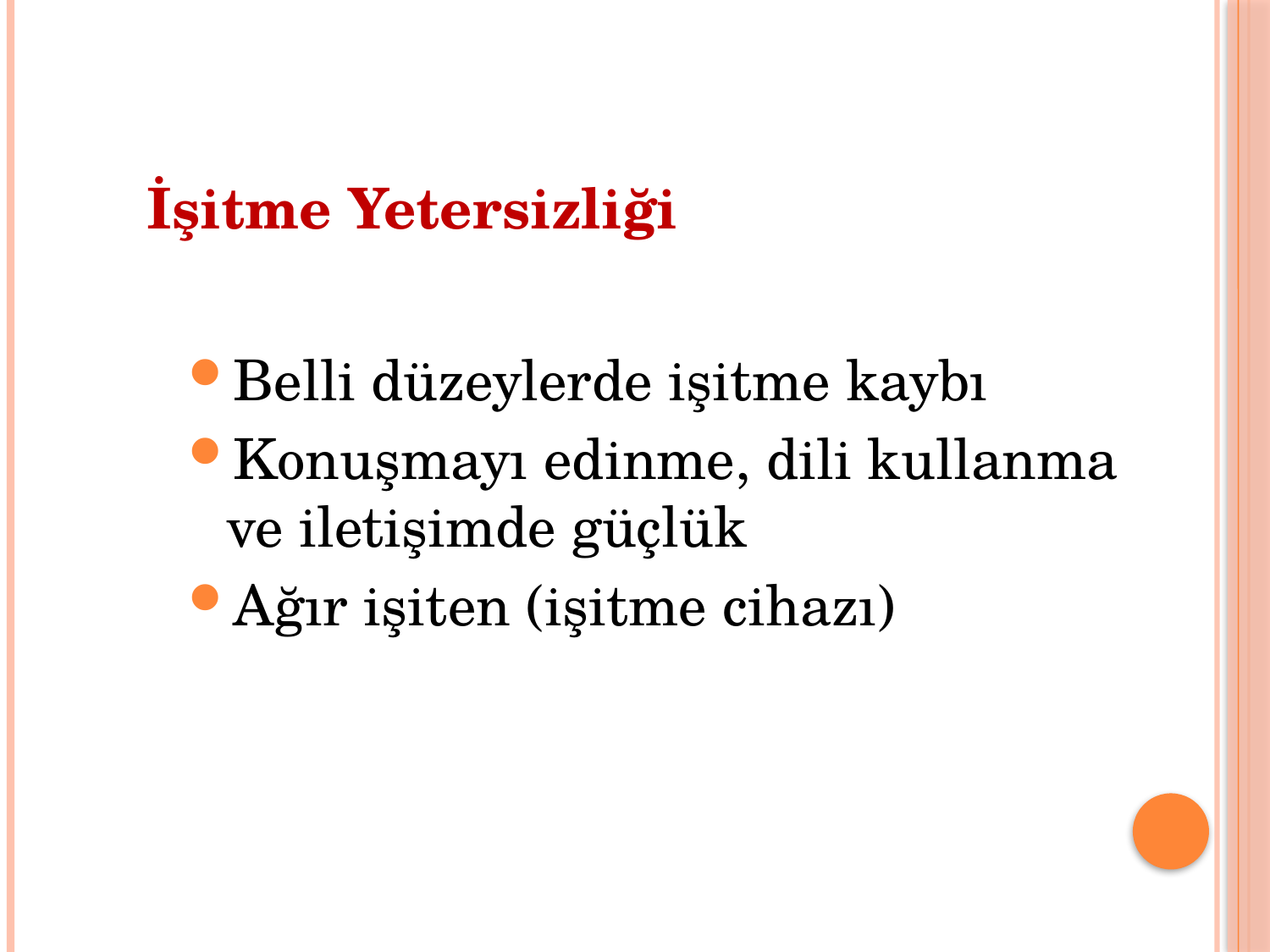

İşitme Yetersizliği

Belli düzeylerde işitme kaybı
Konuşmayı edinme, dili kullanma ve iletişimde güçlük
Ağır işiten (işitme cihazı)

15